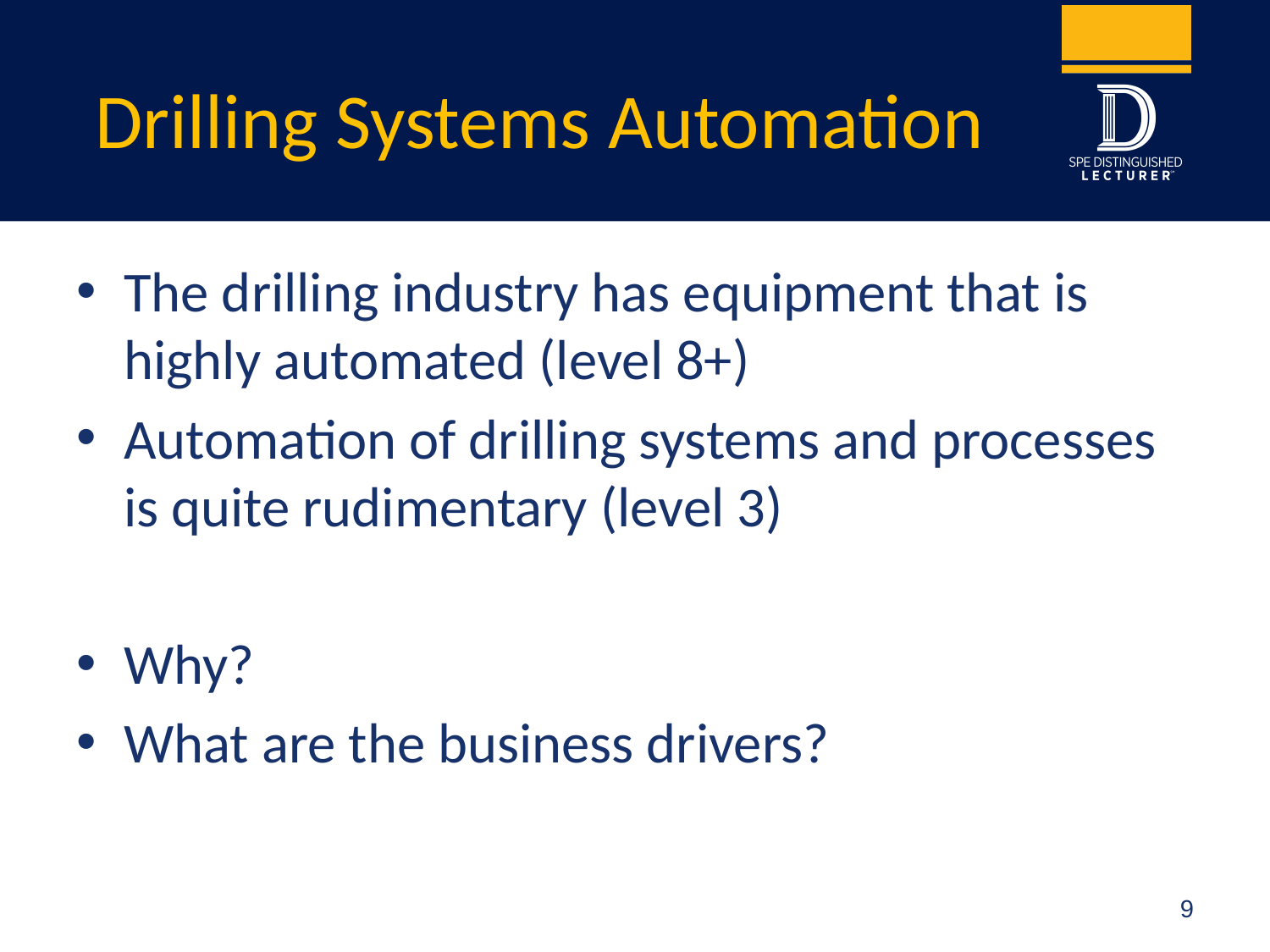

# Drilling Systems Automation
The drilling industry has equipment that is highly automated (level 8+)
Automation of drilling systems and processes is quite rudimentary (level 3)

Why?
What are the business drivers?
9